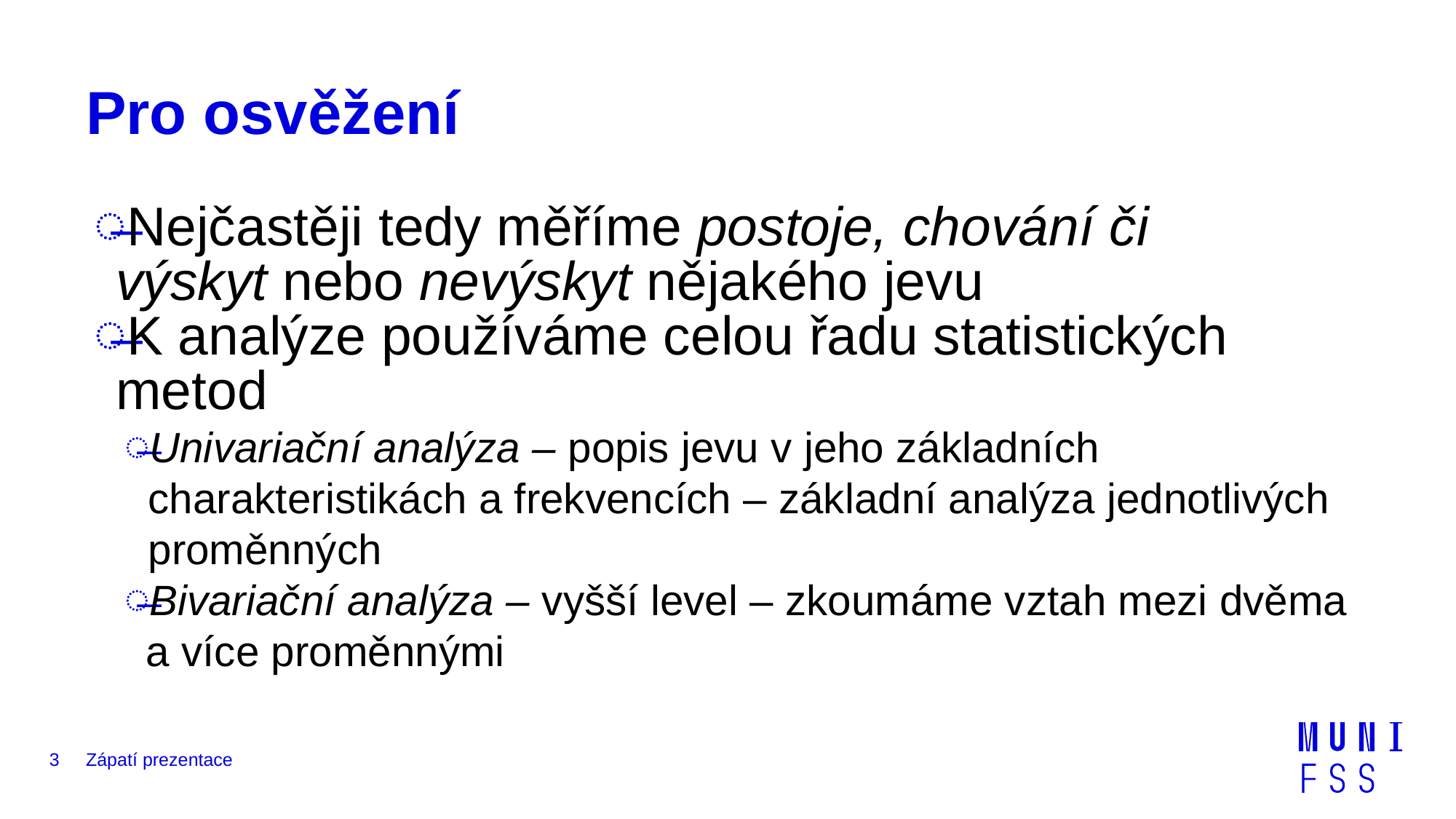

# Pro osvěžení
Nejčastěji tedy měříme postoje, chování či výskyt nebo nevýskyt nějakého jevu​
K analýze používáme celou řadu statistických metod​
Univariační analýza – popis jevu v jeho základních
  charakteristikách a frekvencích – základní analýza jednotlivých
  proměnných​
Bivariační analýza – vyšší level – zkoumáme vztah mezi dvěma a více proměnnými​
3
Zápatí prezentace